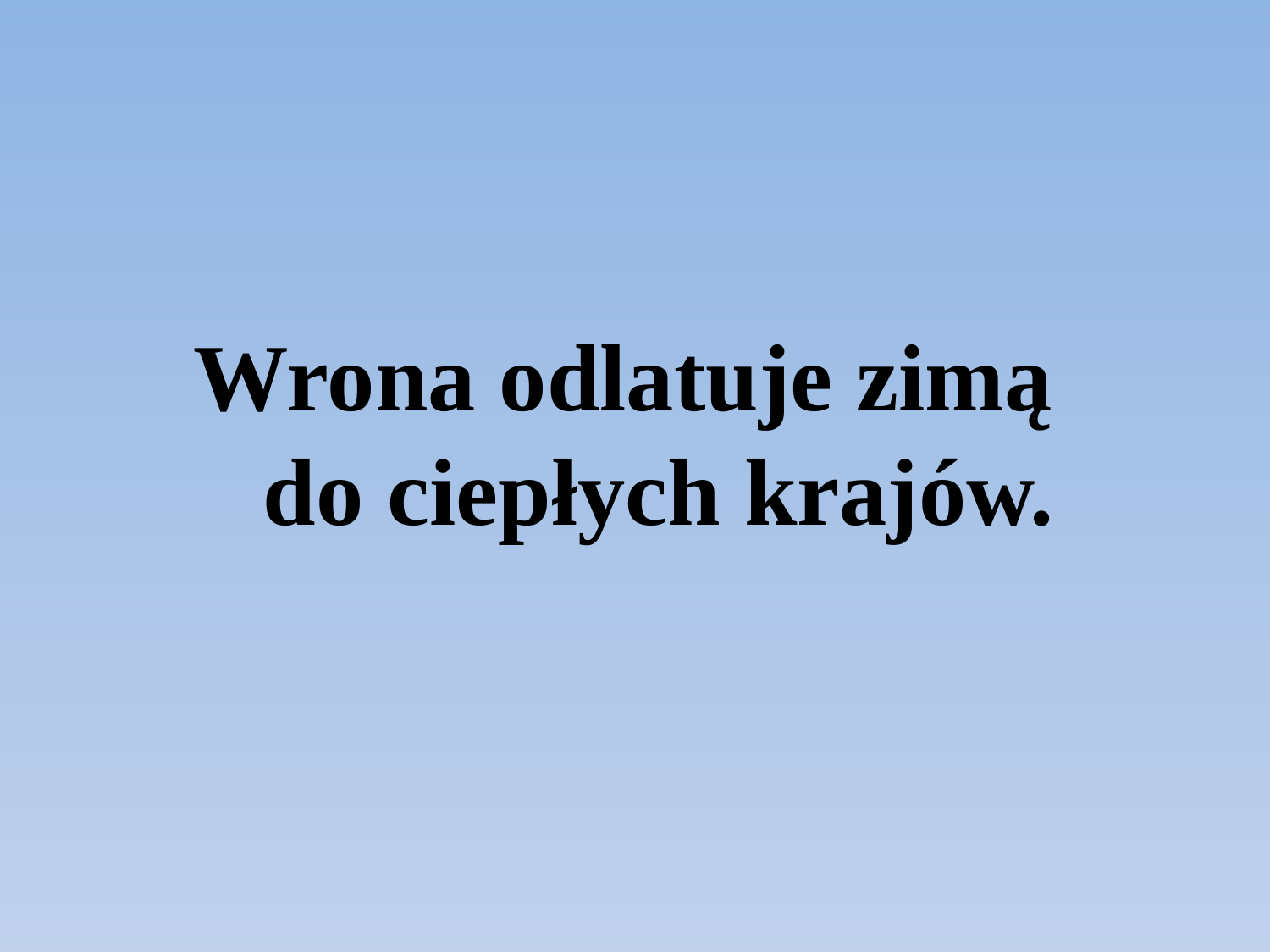

#

Wrona odlatuje zimą
do ciepłych krajów.